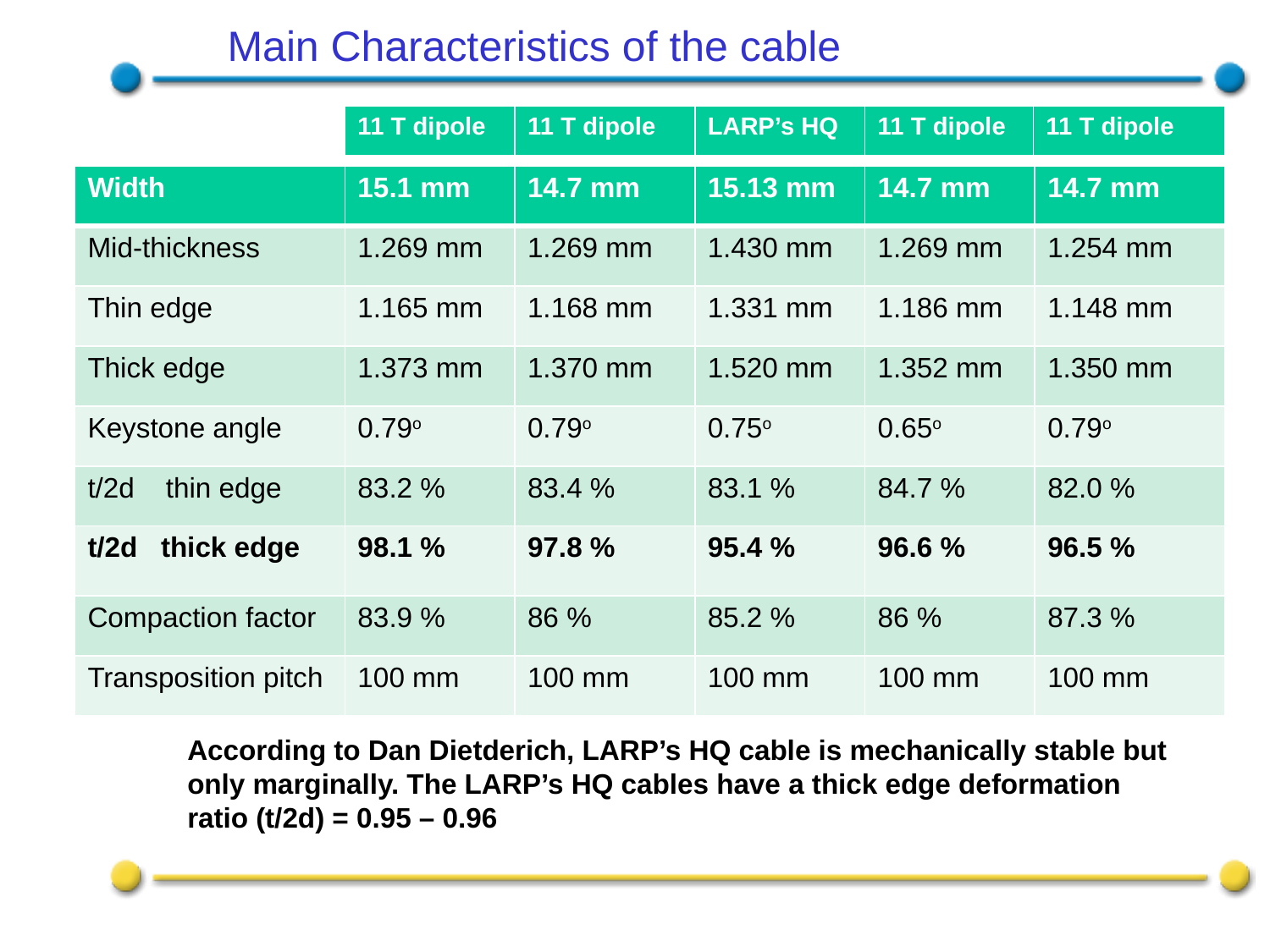

Main Characteristics of the cable
|  | 11 T dipole | 11 T dipole | LARP’s HQ | 11 T dipole | 11 T dipole |
| --- | --- | --- | --- | --- | --- |
| Width | 15.1 mm | 14.7 mm | 15.13 mm | 14.7 mm | 14.7 mm |
| --- | --- | --- | --- | --- | --- |
| Mid-thickness | 1.269 mm | 1.269 mm | 1.430 mm | 1.269 mm | 1.254 mm |
| Thin edge | 1.165 mm | 1.168 mm | 1.331 mm | 1.186 mm | 1.148 mm |
| Thick edge | 1.373 mm | 1.370 mm | 1.520 mm | 1.352 mm | 1.350 mm |
| Keystone angle | 0.79o | 0.79o | 0.75o | 0.65o | 0.79o |
| t/2d thin edge | 83.2 % | 83.4 % | 83.1 % | 84.7 % | 82.0 % |
| t/2d thick edge | 98.1 % | 97.8 % | 95.4 % | 96.6 % | 96.5 % |
| Compaction factor | 83.9 % | 86 % | 85.2 % | 86 % | 87.3 % |
| Transposition pitch | 100 mm | 100 mm | 100 mm | 100 mm | 100 mm |
According to Dan Dietderich, LARP’s HQ cable is mechanically stable but only marginally. The LARP’s HQ cables have a thick edge deformation ratio (t/2d) = 0.95 – 0.96